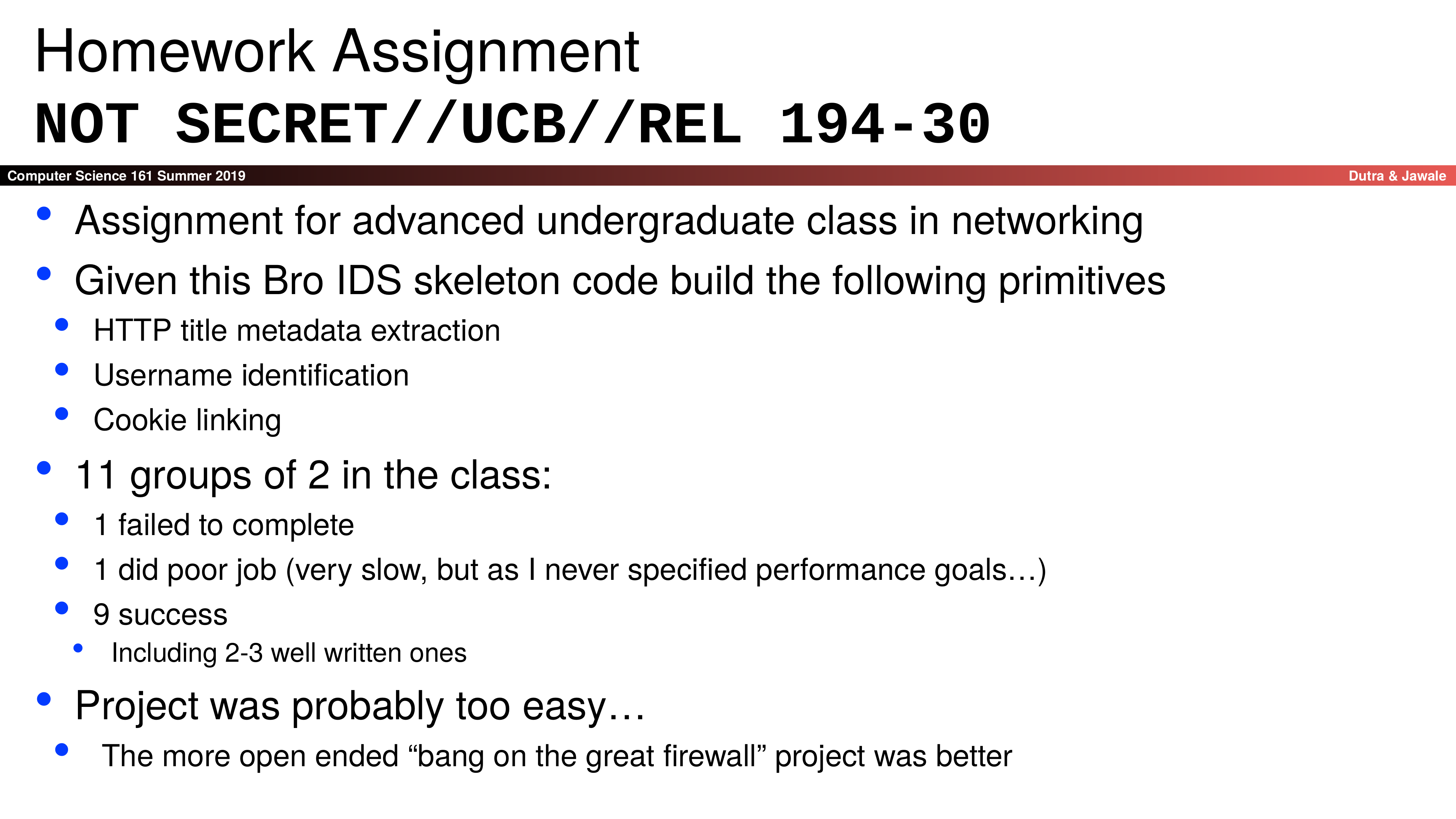

Homework Assignment
NOT SECRET//UCB//REL 194-30
Assignment for advanced undergraduate class in networking
Given this Bro IDS skeleton code build the following primitives
HTTP title metadata extraction
Username identification
Cookie linking
11 groups of 2 in the class:
1 failed to complete
1 did poor job (very slow, but as I never specified performance goals…)
9 success
Including 2-3 well written ones
Project was probably too easy…
 The more open ended “bang on the great firewall” project was better